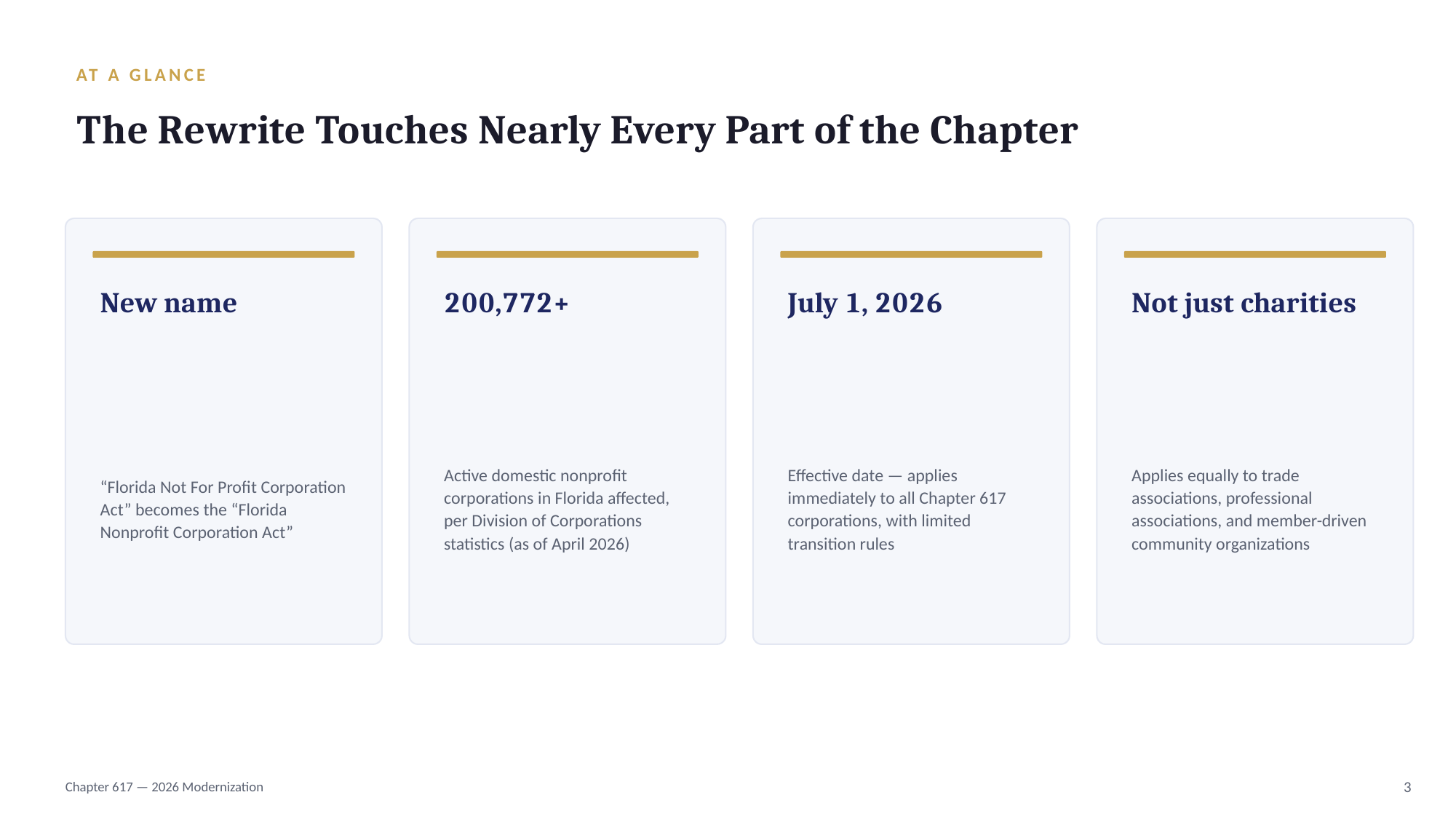

AT A GLANCE
The Rewrite Touches Nearly Every Part of the Chapter

New name
200,772+
July 1, 2026
Not just charities
“Florida Not For Profit Corporation Act” becomes the “Florida Nonprofit Corporation Act”
Active domestic nonprofit corporations in Florida affected, per Division of Corporations statistics (as of April 2026)
Effective date — applies immediately to all Chapter 617 corporations, with limited transition rules
Applies equally to trade associations, professional associations, and member-driven community organizations
Chapter 617 — 2026 Modernization
3